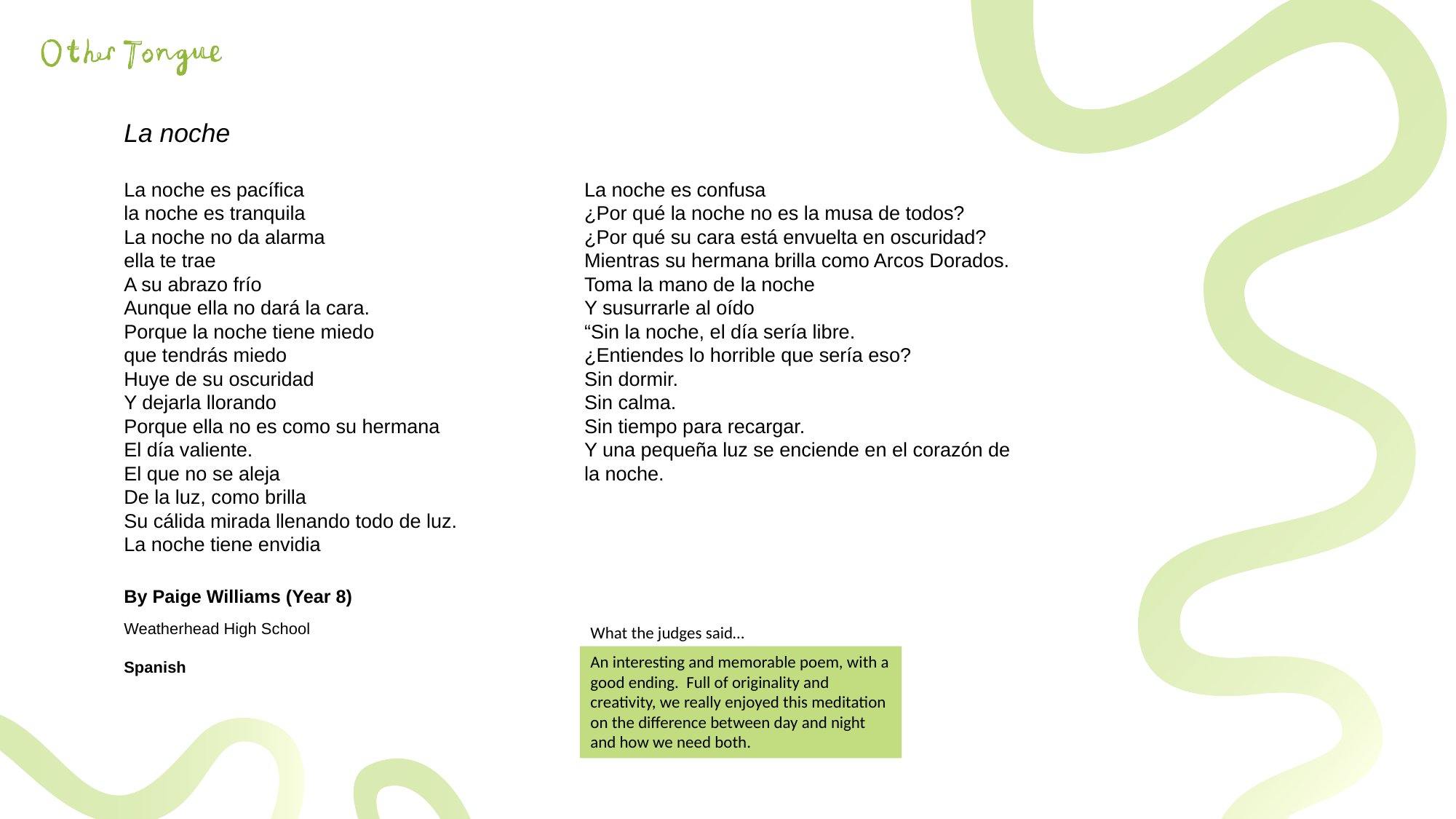

La noche
La noche es pacífica
la noche es tranquila
La noche no da alarma
ella te trae
A su abrazo frío
Aunque ella no dará la cara.
Porque la noche tiene miedo
que tendrás miedo
Huye de su oscuridad
Y dejarla llorando
Porque ella no es como su hermana
El día valiente.
El que no se aleja
De la luz, como brilla
Su cálida mirada llenando todo de luz.
La noche tiene envidia
La noche es confusa
¿Por qué la noche no es la musa de todos?
¿Por qué su cara está envuelta en oscuridad?
Mientras su hermana brilla como Arcos Dorados.
Toma la mano de la noche
Y susurrarle al oído
“Sin la noche, el día sería libre.
¿Entiendes lo horrible que sería eso?
Sin dormir.
Sin calma.
Sin tiempo para recargar.
Y una pequeña luz se enciende en el corazón de la noche.
By Paige Williams (Year 8)
Weatherhead High School

Spanish
What the judges said…
An interesting and memorable poem, with a good ending.  Full of originality and creativity, we really enjoyed this meditation on the difference between day and night and how we need both.